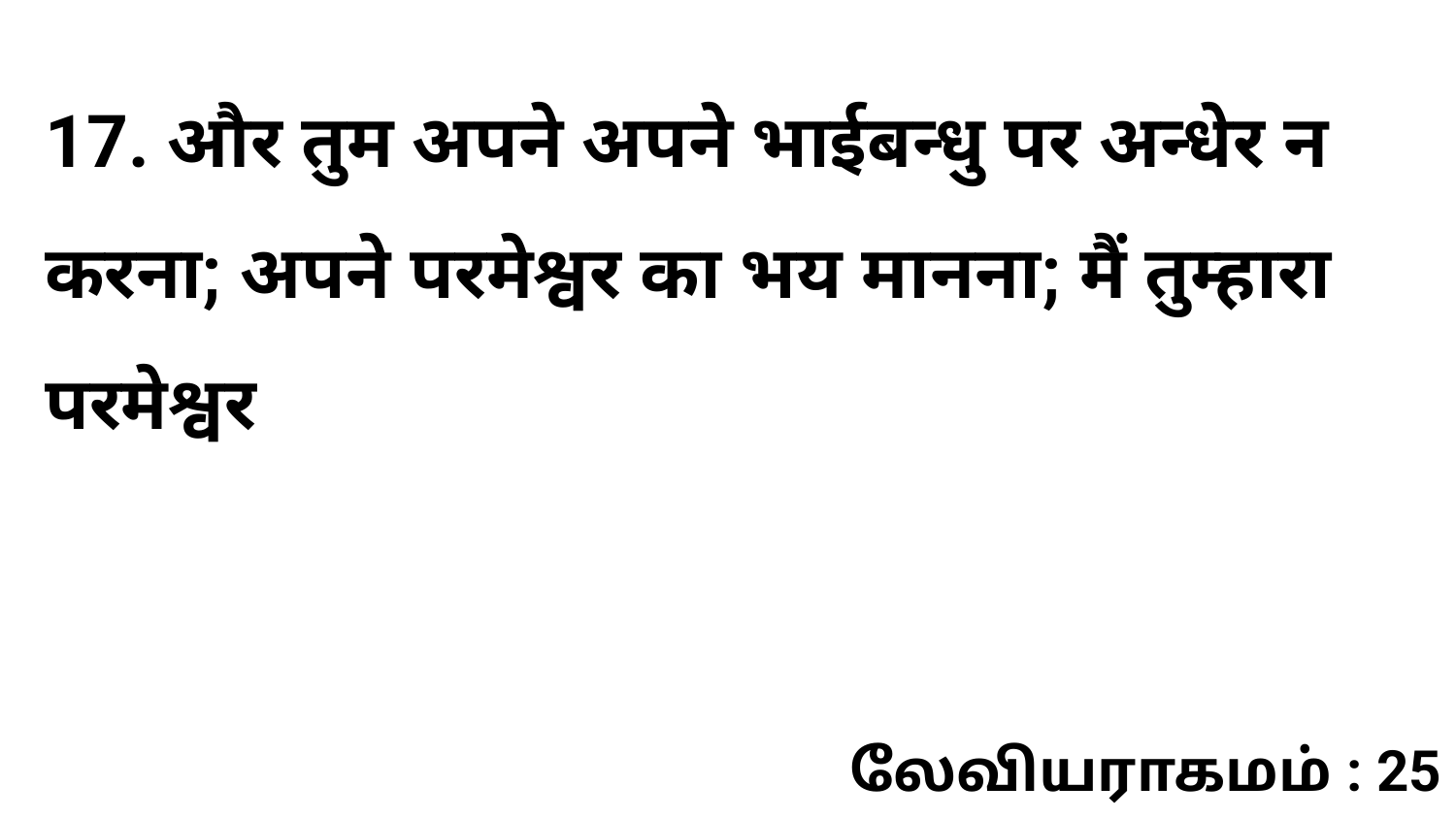

17. और तुम अपने अपने भाईबन्धु पर अन्धेर न करना; अपने परमेश्वर का भय मानना; मैं तुम्हारा परमेश्वर
லேவியராகமம் : 25